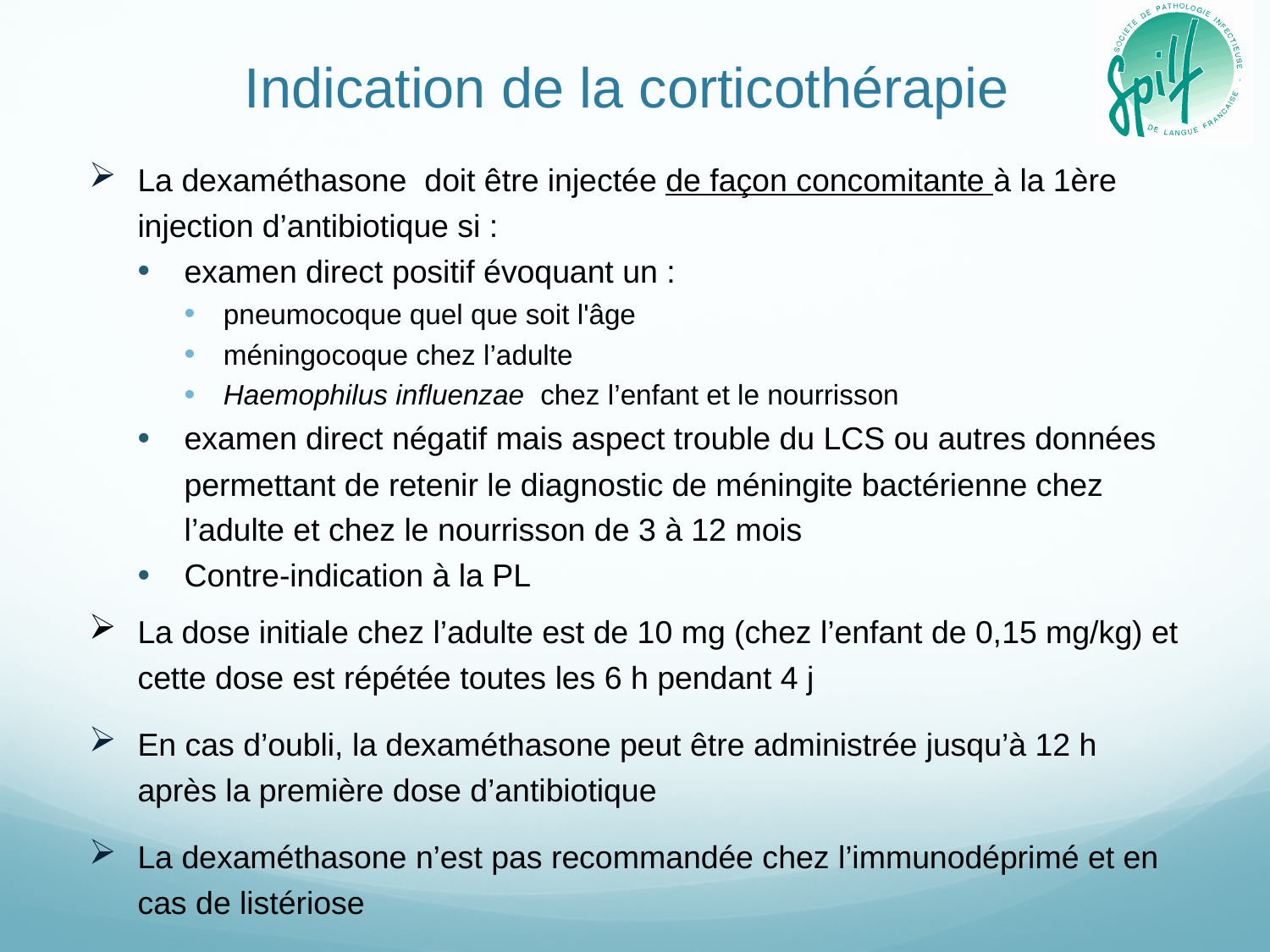

# Indication de la corticothérapie
La dexaméthasone  doit être injectée de façon concomitante à la 1ère injection d’antibiotique si :
examen direct positif évoquant un :
pneumocoque quel que soit l'âge
méningocoque chez l’adulte
Haemophilus influenzae  chez l’enfant et le nourrisson
examen direct négatif mais aspect trouble du LCS ou autres données permettant de retenir le diagnostic de méningite bactérienne chez l’adulte et chez le nourrisson de 3 à 12 mois
Contre-indication à la PL
La dose initiale chez l’adulte est de 10 mg (chez l’enfant de 0,15 mg/kg) et cette dose est répétée toutes les 6 h pendant 4 j
En cas d’oubli, la dexaméthasone peut être administrée jusqu’à 12 h après la première dose d’antibiotique
La dexaméthasone n’est pas recommandée chez l’immunodéprimé et en cas de listériose